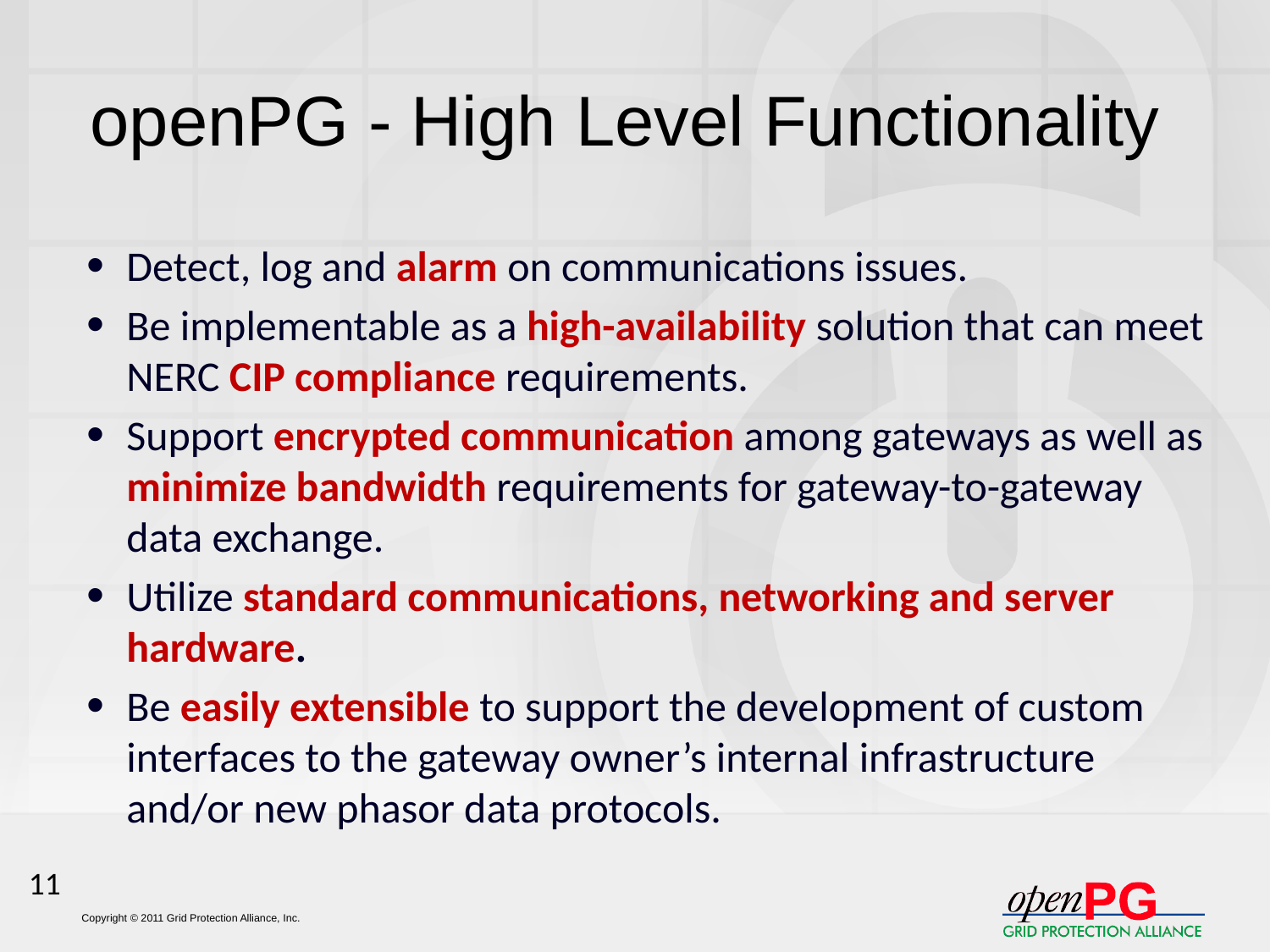

# openPG - High Level Functionality
Detect, log and alarm on communications issues.
Be implementable as a high-availability solution that can meet NERC CIP compliance requirements.
Support encrypted communication among gateways as well as minimize bandwidth requirements for gateway-to-gateway data exchange.
Utilize standard communications, networking and server hardware.
Be easily extensible to support the development of custom interfaces to the gateway owner’s internal infrastructure and/or new phasor data protocols.